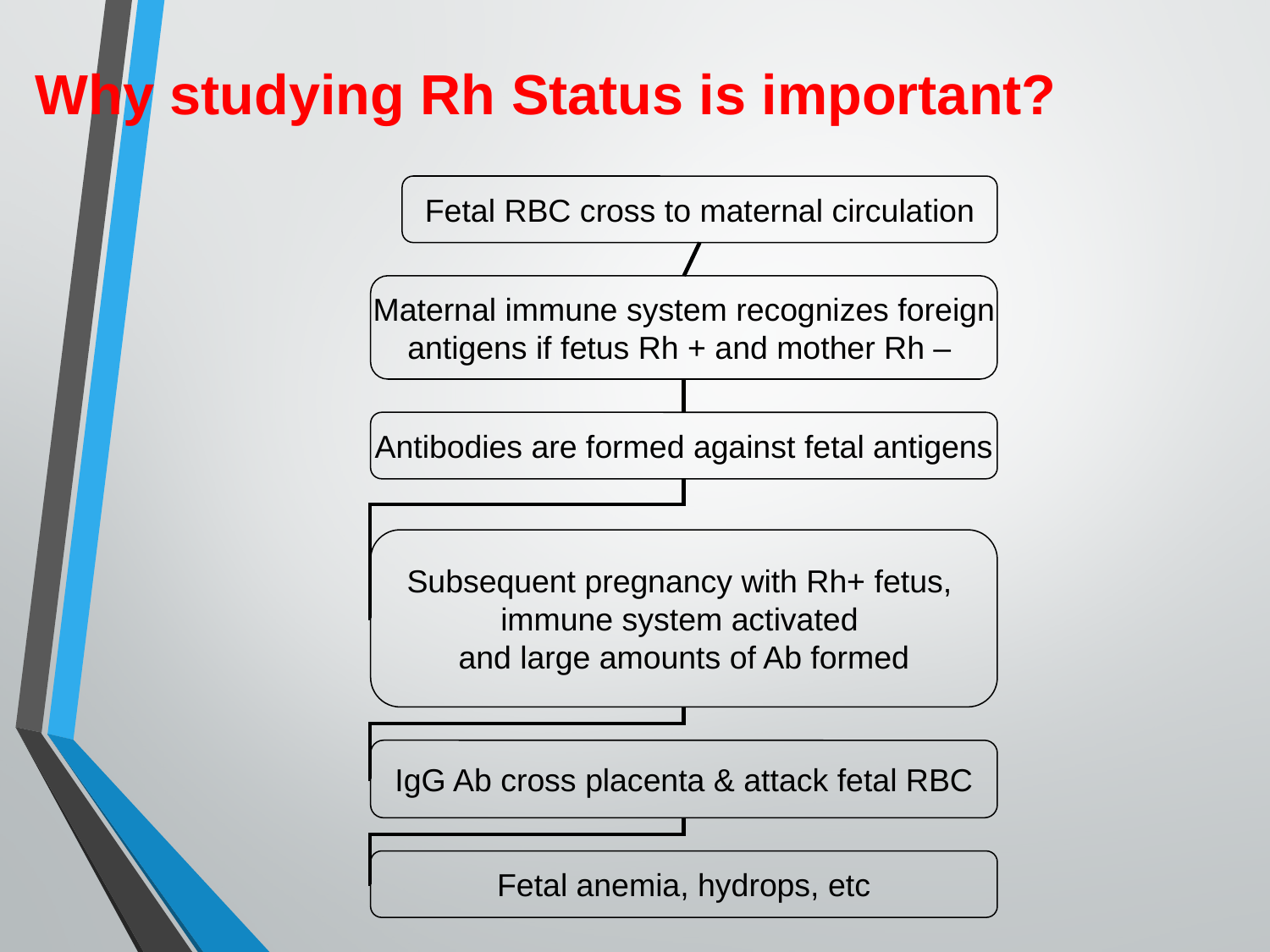

# Why studying Rh Status is important?

Fetal RBC cross to maternal circulation
 Maternal immune system recognizes foreign
antigens if fetus Rh + and mother Rh –
Antibodies are formed against fetal antigens
Subsequent pregnancy with Rh+ fetus,
immune system activated
and large amounts of Ab formed
IgG Ab cross placenta & attack fetal RBC
Fetal anemia, hydrops, etc